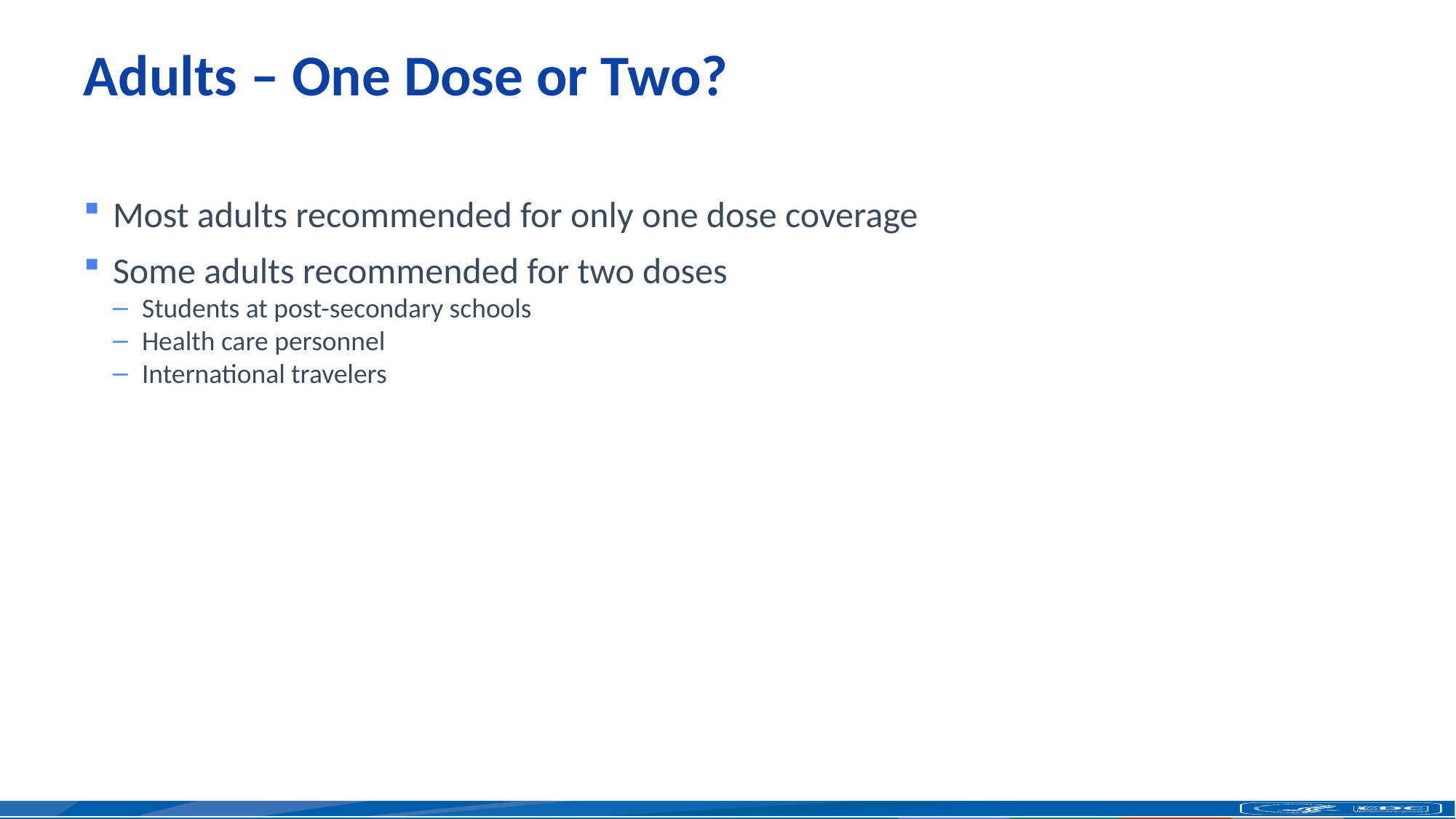

# Adults – One Dose or Two?
Most adults recommended for only one dose coverage
Some adults recommended for two doses
Students at post-secondary schools
Health care personnel
International travelers